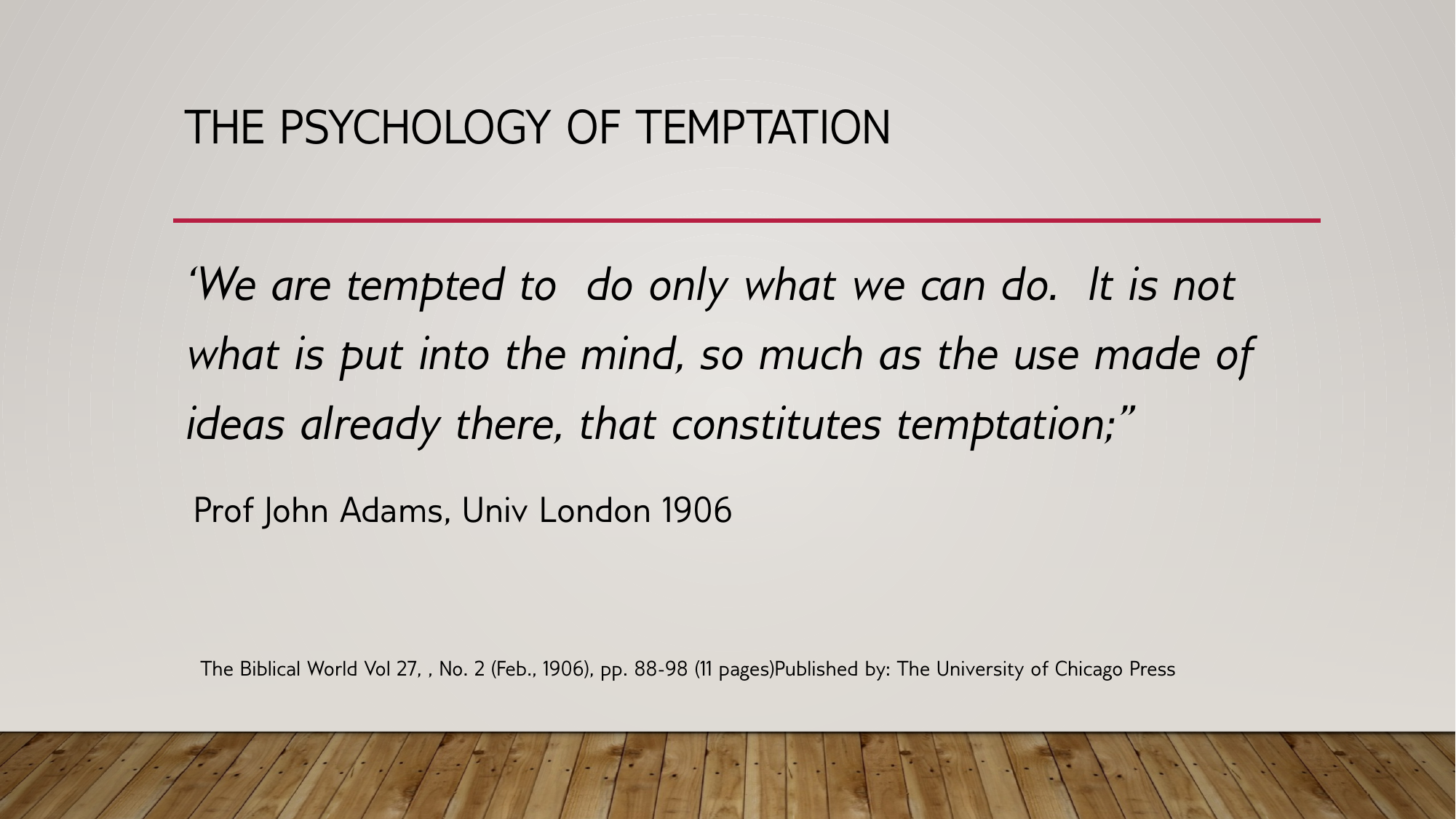

# The Psychology of Temptation
‘We are tempted to  do only what we can do.  It is not what is put into the mind, so much as the use made of ideas already there, that constitutes temptation;”
Prof John Adams, Univ London 1906
 The Biblical World Vol 27, , No. 2 (Feb., 1906), pp. 88-98 (11 pages)Published by: The University of Chicago Press